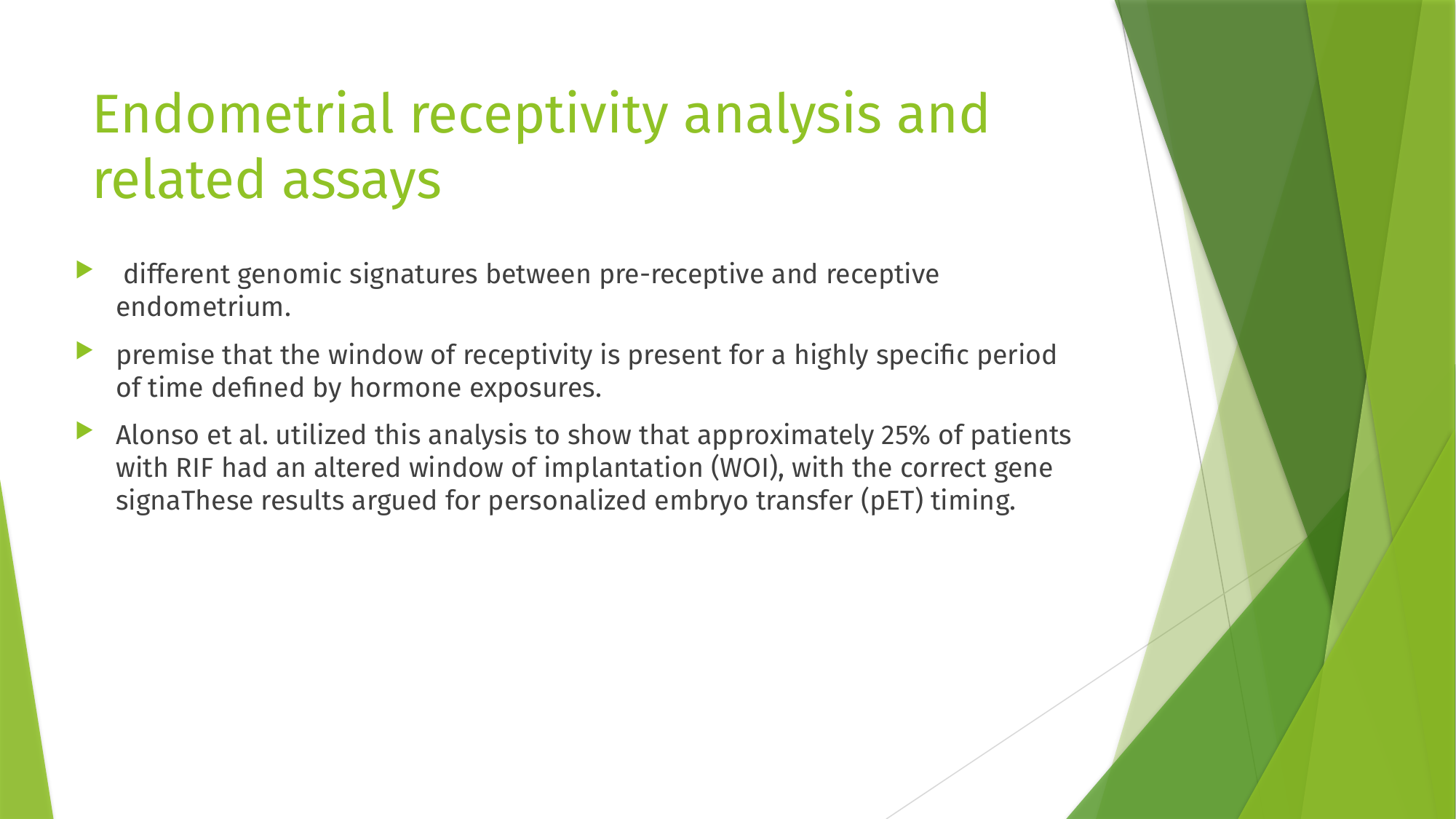

# Endometrial receptivity analysis and related assays
 different genomic signatures between pre-receptive and receptive endometrium.
premise that the window of receptivity is present for a highly specific period of time defined by hormone exposures.
Alonso et al. utilized this analysis to show that approximately 25% of patients with RIF had an altered window of implantation (WOI), with the correct gene signaThese results argued for personalized embryo transfer (pET) timing.